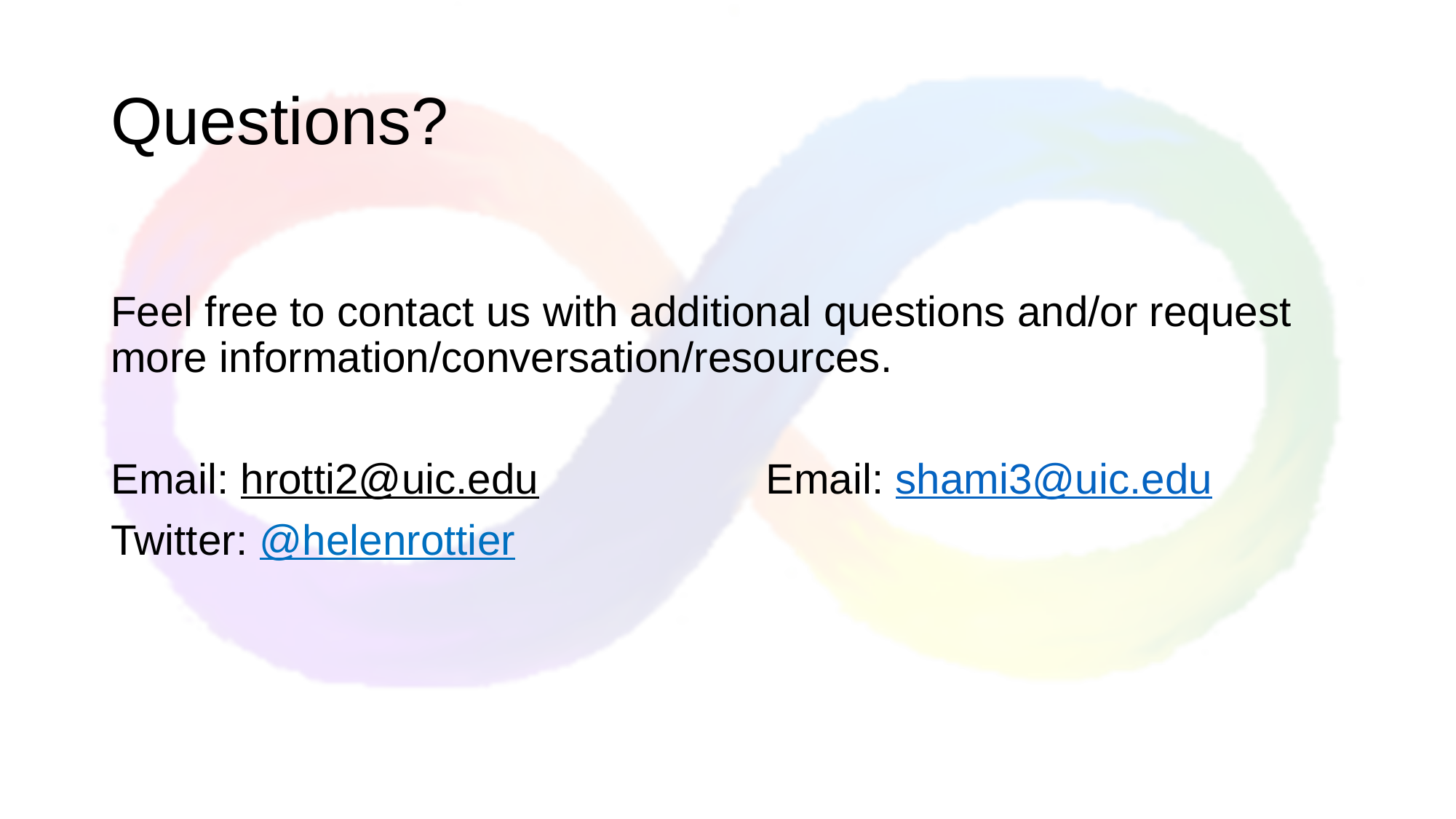

# Questions?

Feel free to contact us with additional questions and/or request more information/conversation/resources.

Email: hrotti2@uic.edu			Email: shami3@uic.edu
Twitter: @helenrottier